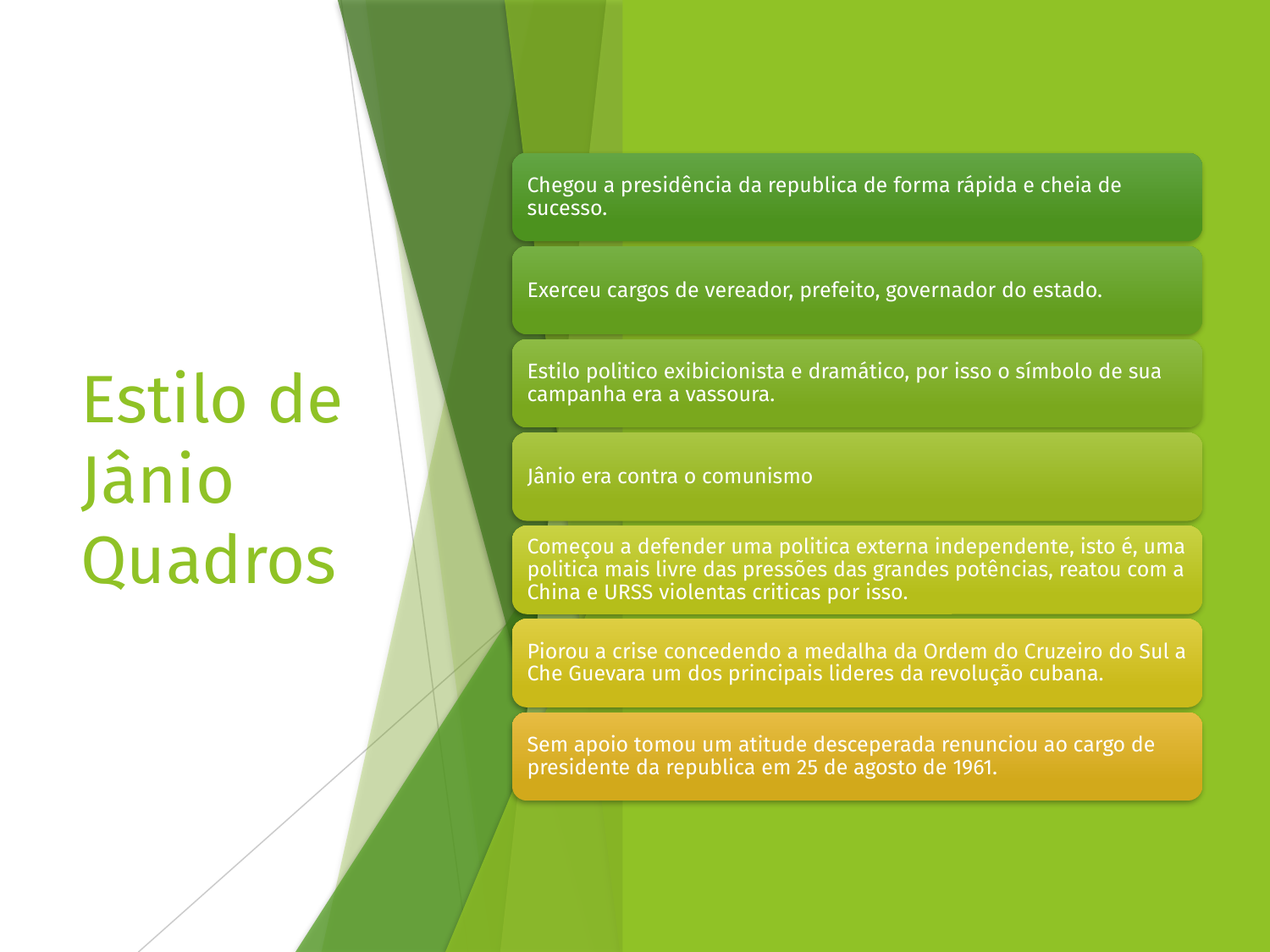

Chegou a presidência da republica de forma rápida e cheia de sucesso.
Exerceu cargos de vereador, prefeito, governador do estado.
Estilo politico exibicionista e dramático, por isso o símbolo de sua campanha era a vassoura.
Jânio era contra o comunismo
Começou a defender uma politica externa independente, isto é, uma politica mais livre das pressões das grandes potências, reatou com a China e URSS violentas criticas por isso.
Piorou a crise concedendo a medalha da Ordem do Cruzeiro do Sul a Che Guevara um dos principais lideres da revolução cubana.
Sem apoio tomou um atitude desceperada renunciou ao cargo de presidente da republica em 25 de agosto de 1961.
# Estilo de Jânio Quadros